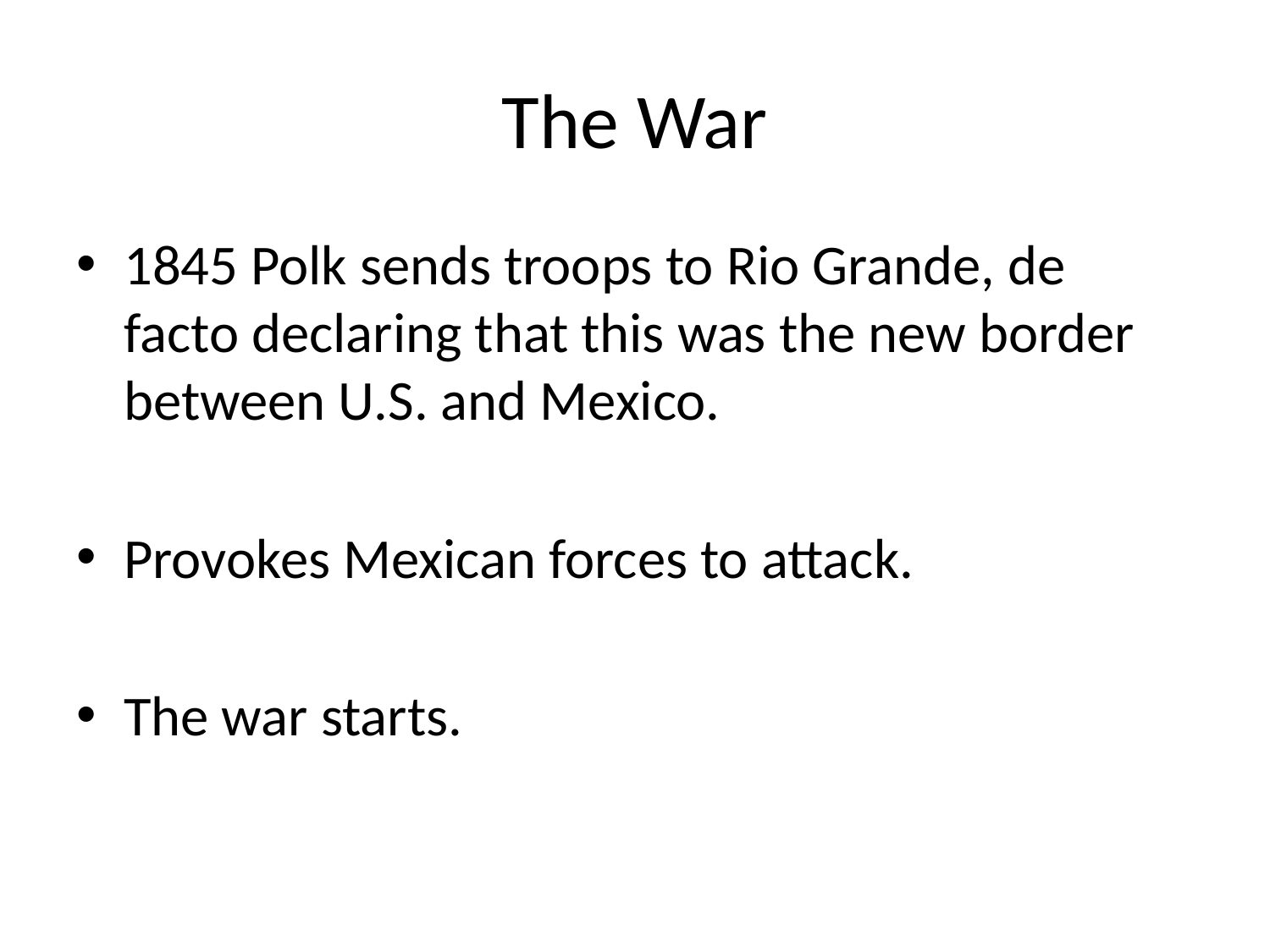

# The War
1845 Polk sends troops to Rio Grande, de facto declaring that this was the new border between U.S. and Mexico.

Provokes Mexican forces to attack.

The war starts.